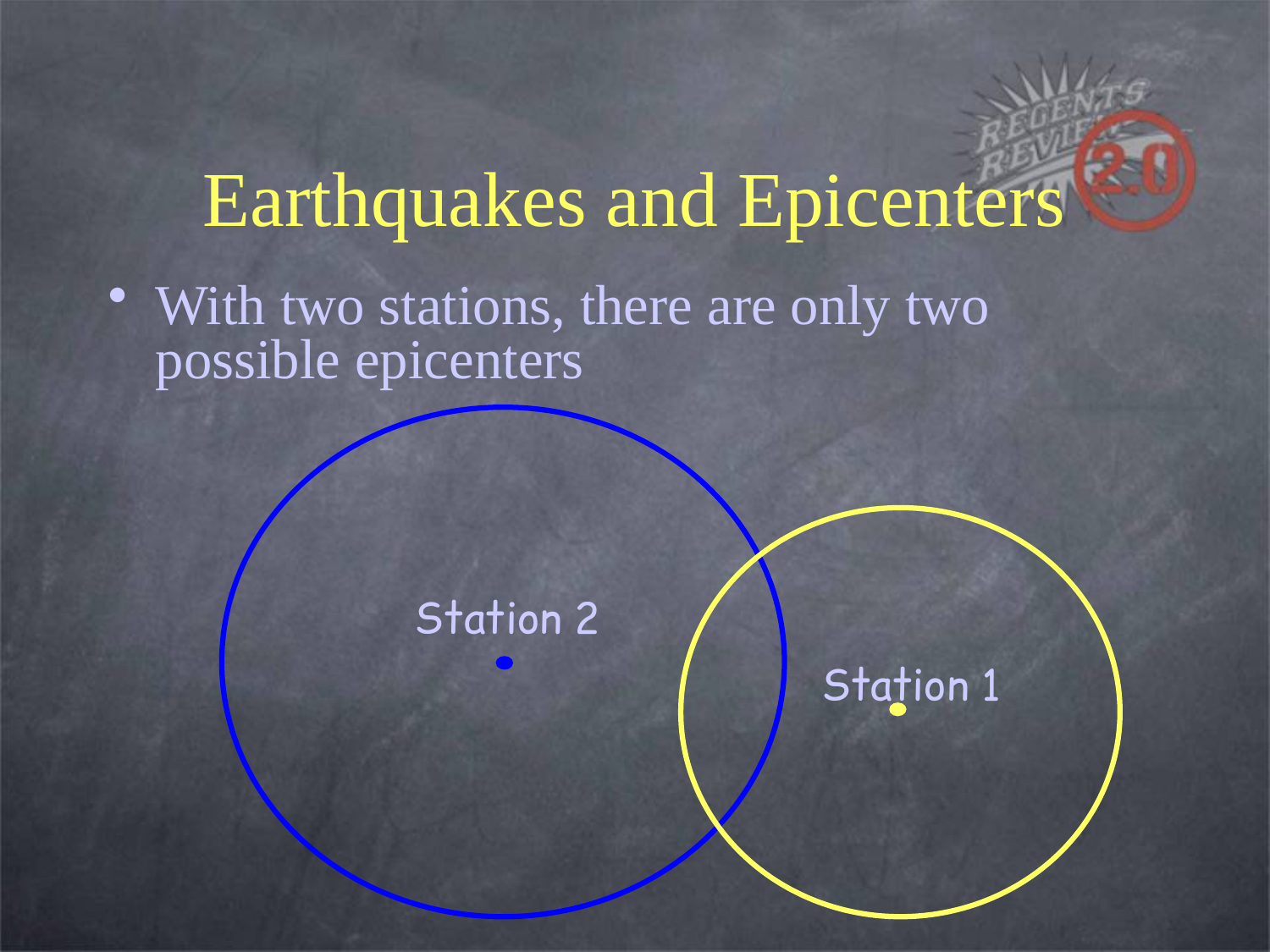

# Earthquakes and Epicenters
With two stations, there are only two possible epicenters

Station 2
Station 1